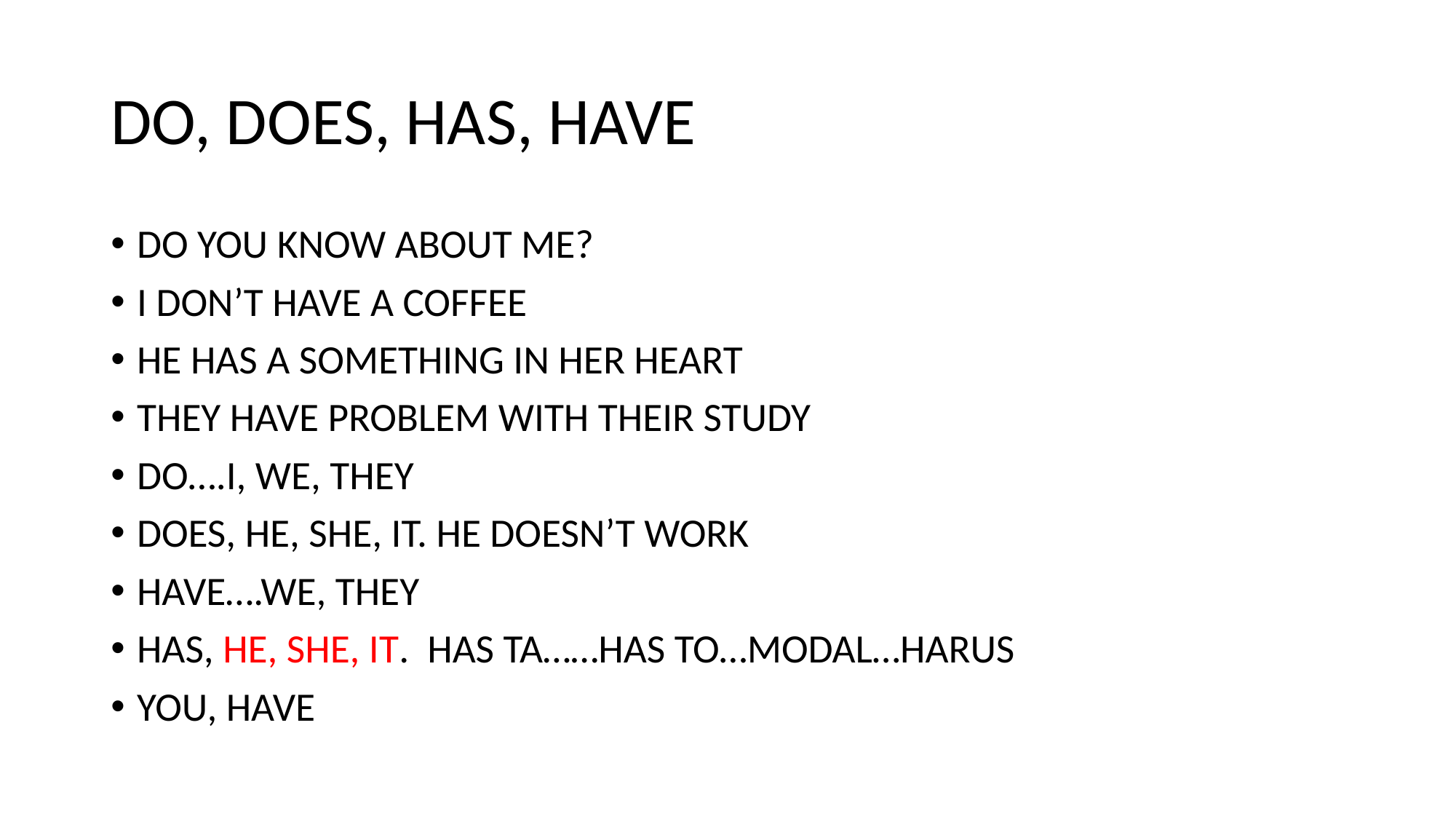

# DO, DOES, HAS, HAVE
DO YOU KNOW ABOUT ME?
I DON’T HAVE A COFFEE
HE HAS A SOMETHING IN HER HEART
THEY HAVE PROBLEM WITH THEIR STUDY
DO….I, WE, THEY
DOES, HE, SHE, IT. HE DOESN’T WORK
HAVE….WE, THEY
HAS, HE, SHE, IT.  HAS TA……HAS TO…MODAL…HARUS
YOU, HAVE